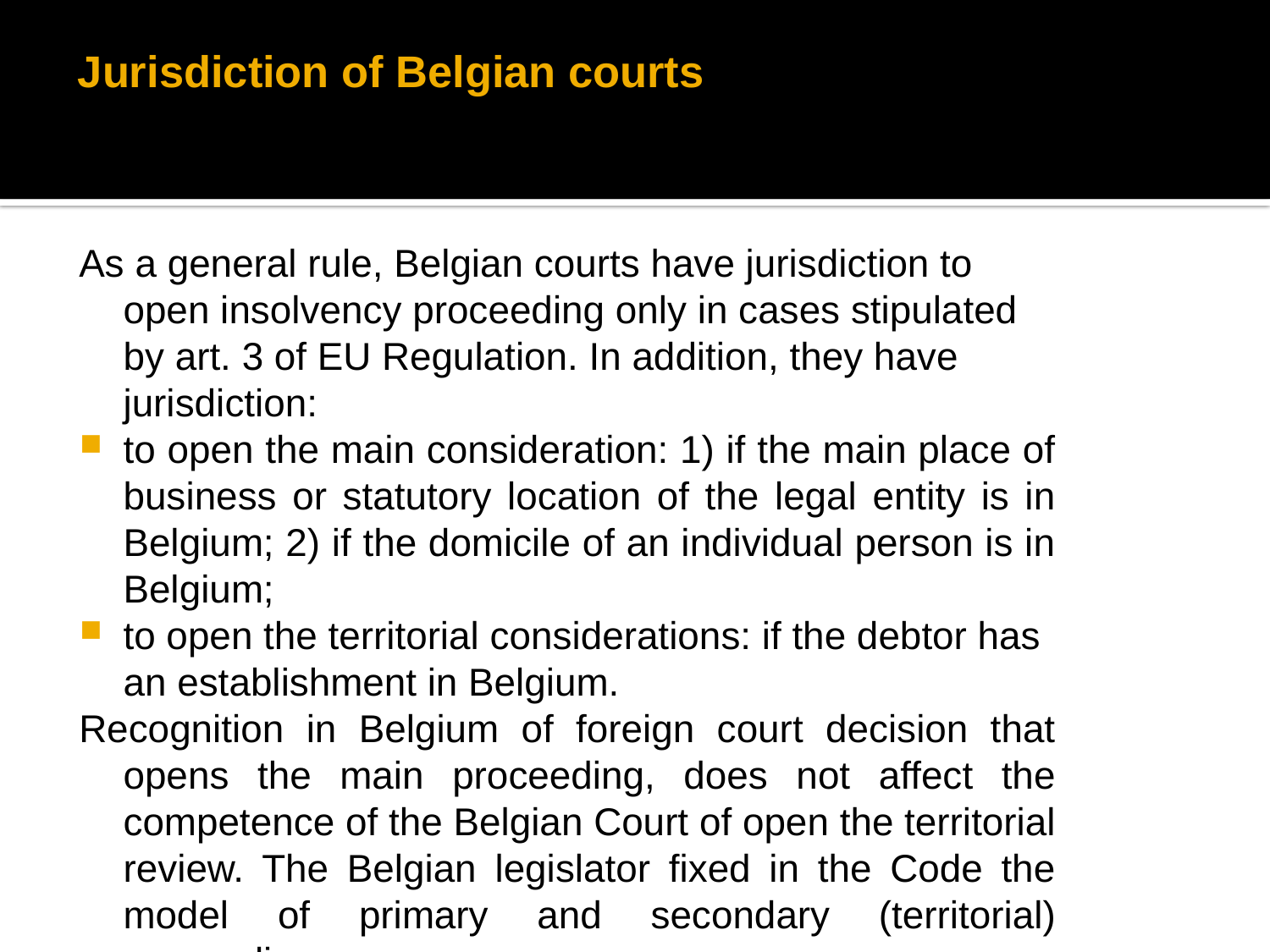

# Jurisdiction of Belgian courts
As a general rule, Belgian courts have jurisdiction to open insolvency proceeding only in cases stipulated by art. 3 of EU Regulation. In addition, they have jurisdiction:
to open the main consideration: 1) if the main place of business or statutory location of the legal entity is in Belgium; 2) if the domicile of an individual person is in Belgium;
to open the territorial considerations: if the debtor has an establishment in Belgium.
Recognition in Belgium of foreign court decision that opens the main proceeding, does not affect the competence of the Belgian Court of open the territorial review. The Belgian legislator fixed in the Code the model of primary and secondary (territorial) proceeding.